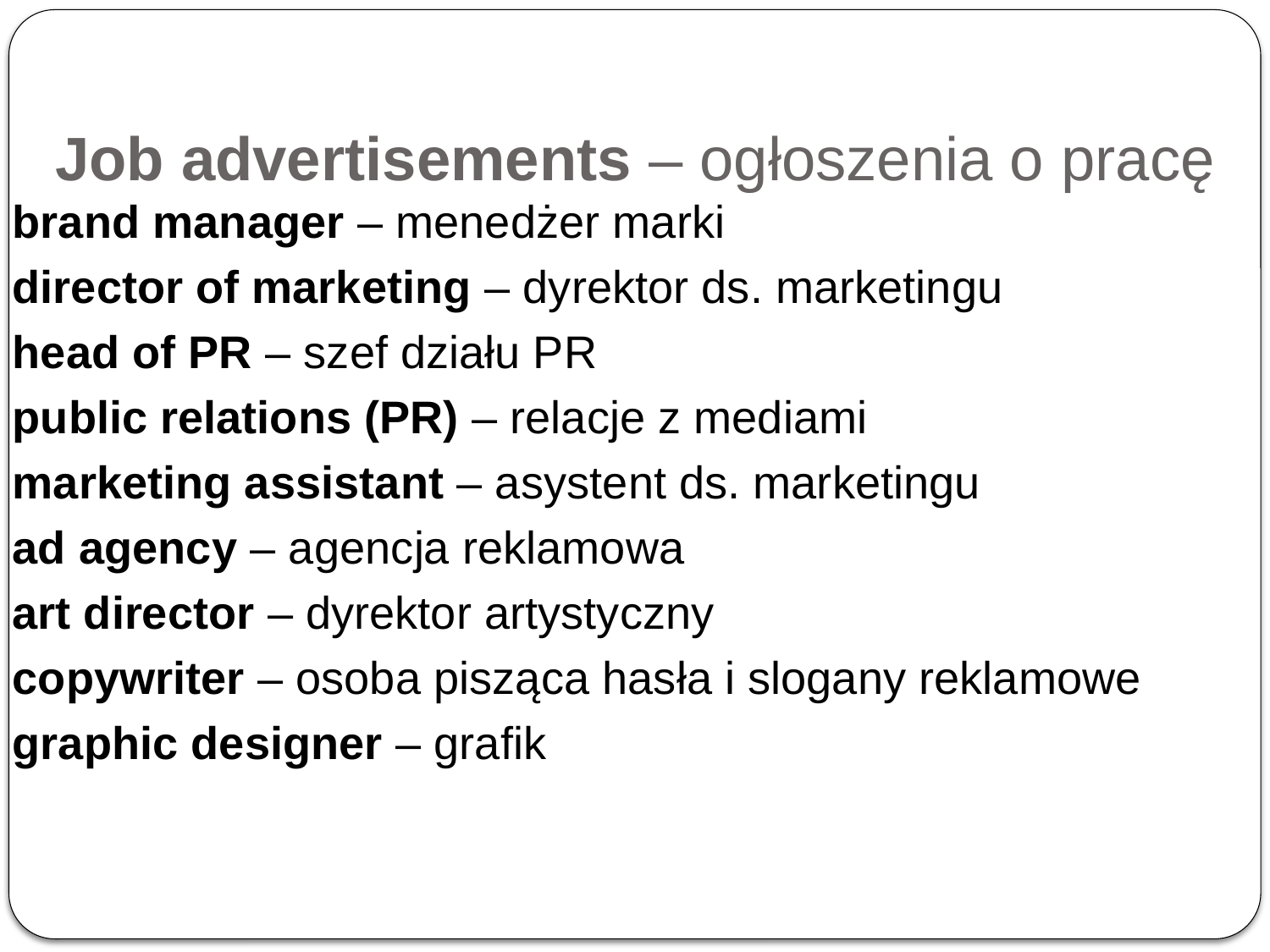

# Job advertisements – ogłoszenia o pracę
brand manager – menedżer marki
director of marketing – dyrektor ds. marketingu
head of PR – szef działu PR
public relations (PR) – relacje z mediami
marketing assistant – asystent ds. marketingu
ad agency – agencja reklamowa
art director – dyrektor artystyczny
copywriter – osoba pisząca hasła i slogany reklamowe
graphic designer – grafik